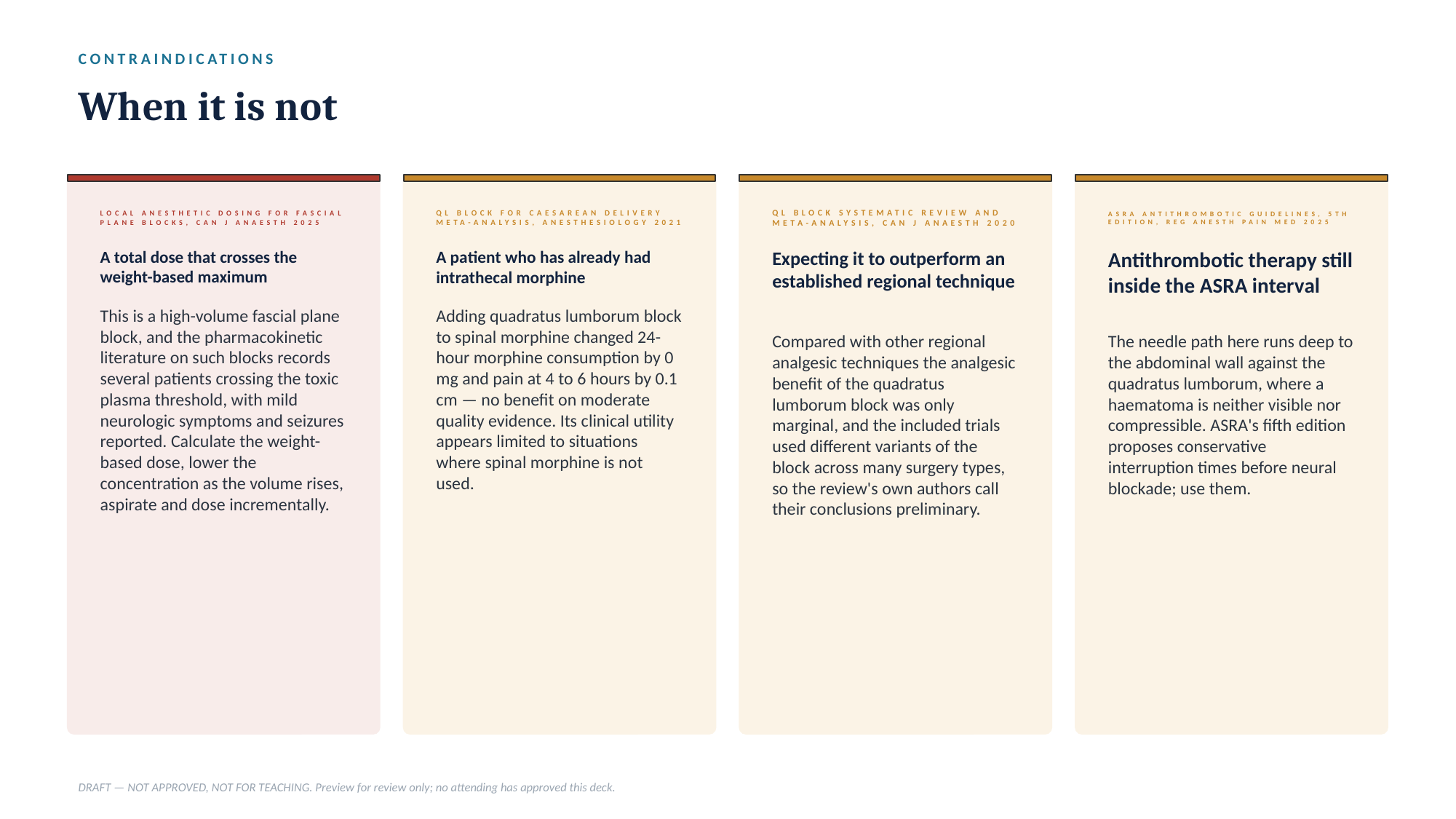

CONTRAINDICATIONS
When it is not

LOCAL ANESTHETIC DOSING FOR FASCIAL PLANE BLOCKS, CAN J ANAESTH 2025
QL BLOCK FOR CAESAREAN DELIVERY META-ANALYSIS, ANESTHESIOLOGY 2021
QL BLOCK SYSTEMATIC REVIEW AND META-ANALYSIS, CAN J ANAESTH 2020
ASRA ANTITHROMBOTIC GUIDELINES, 5TH EDITION, REG ANESTH PAIN MED 2025
A total dose that crosses the weight-based maximum
A patient who has already had intrathecal morphine
Expecting it to outperform an established regional technique
Antithrombotic therapy still inside the ASRA interval
This is a high-volume fascial plane block, and the pharmacokinetic literature on such blocks records several patients crossing the toxic plasma threshold, with mild neurologic symptoms and seizures reported. Calculate the weight-based dose, lower the concentration as the volume rises, aspirate and dose incrementally.
Adding quadratus lumborum block to spinal morphine changed 24-hour morphine consumption by 0 mg and pain at 4 to 6 hours by 0.1 cm — no benefit on moderate quality evidence. Its clinical utility appears limited to situations where spinal morphine is not used.
Compared with other regional analgesic techniques the analgesic benefit of the quadratus lumborum block was only marginal, and the included trials used different variants of the block across many surgery types, so the review's own authors call their conclusions preliminary.
The needle path here runs deep to the abdominal wall against the quadratus lumborum, where a haematoma is neither visible nor compressible. ASRA's fifth edition proposes conservative interruption times before neural blockade; use them.
DRAFT — NOT APPROVED, NOT FOR TEACHING. Preview for review only; no attending has approved this deck.